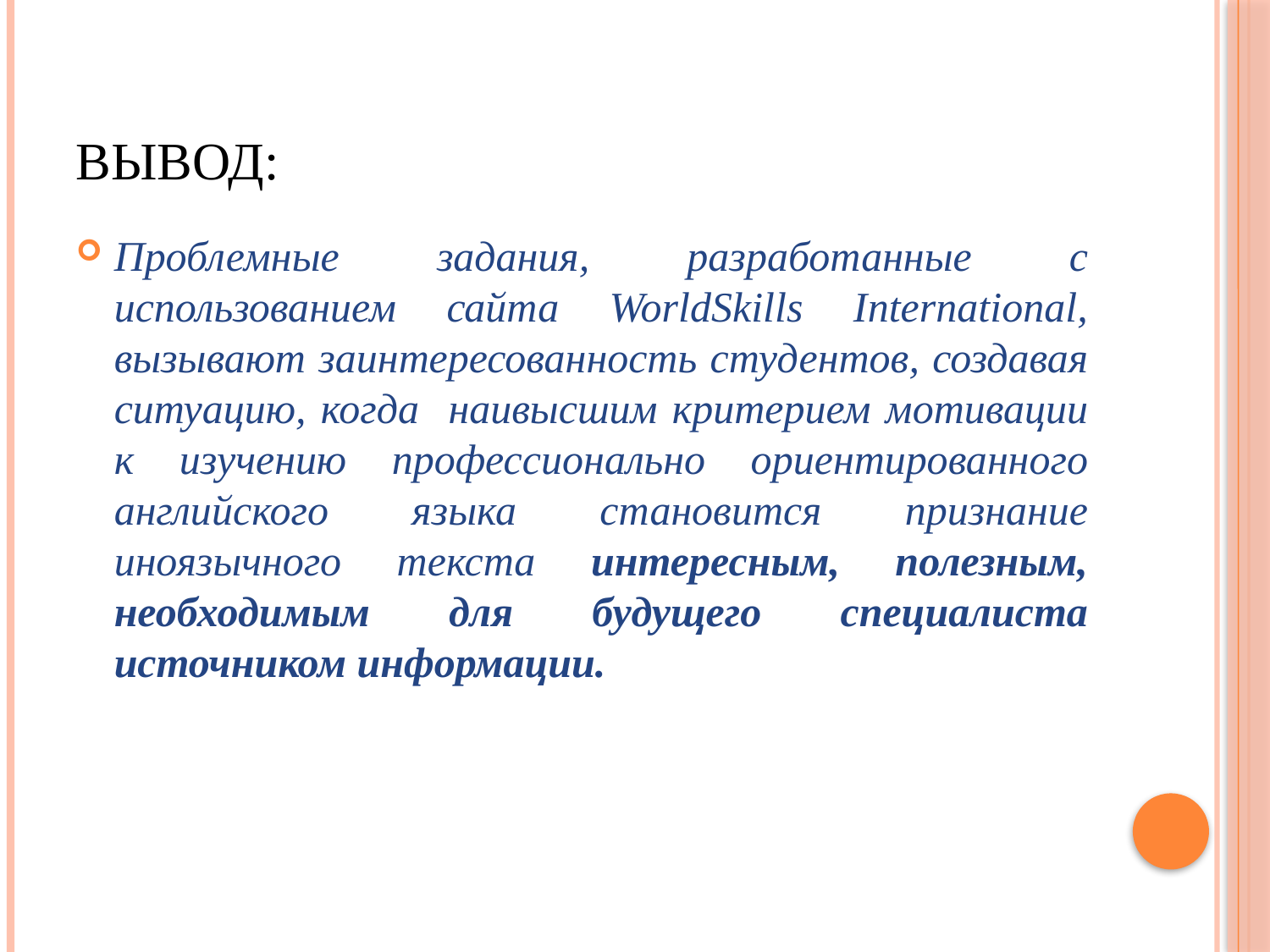

# Вывод:
Проблемные задания, разработанные с использованием сайта WorldSkills International, вызывают заинтересованность студентов, создавая ситуацию, когда  наивысшим критерием мотивации к изучению профессионально ориентированного английского языка становится признание иноязычного текста интересным, полезным, необходимым для будущего специалиста источником информации.